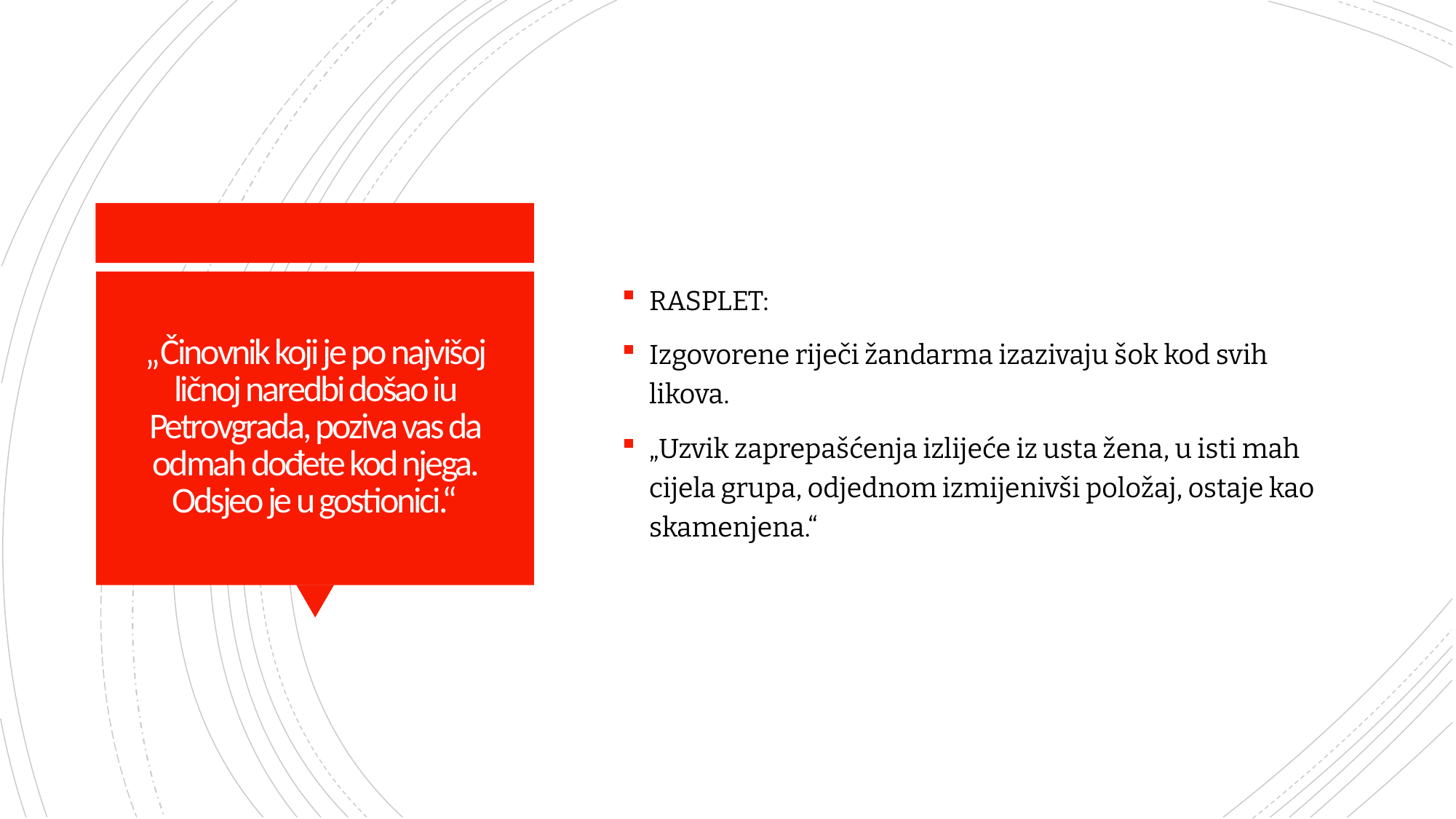

RASPLET:
Izgovorene riječi žandarma izazivaju šok kod svih likova.
„Uzvik zaprepašćenja izlijeće iz usta žena, u isti mah cijela grupa, odjednom izmijenivši položaj, ostaje kao skamenjena.“
# „Činovnik koji je po najvišoj ličnoj naredbi došao iu Petrovgrada, poziva vas da odmah dođete kod njega. Odsjeo je u gostionici.“